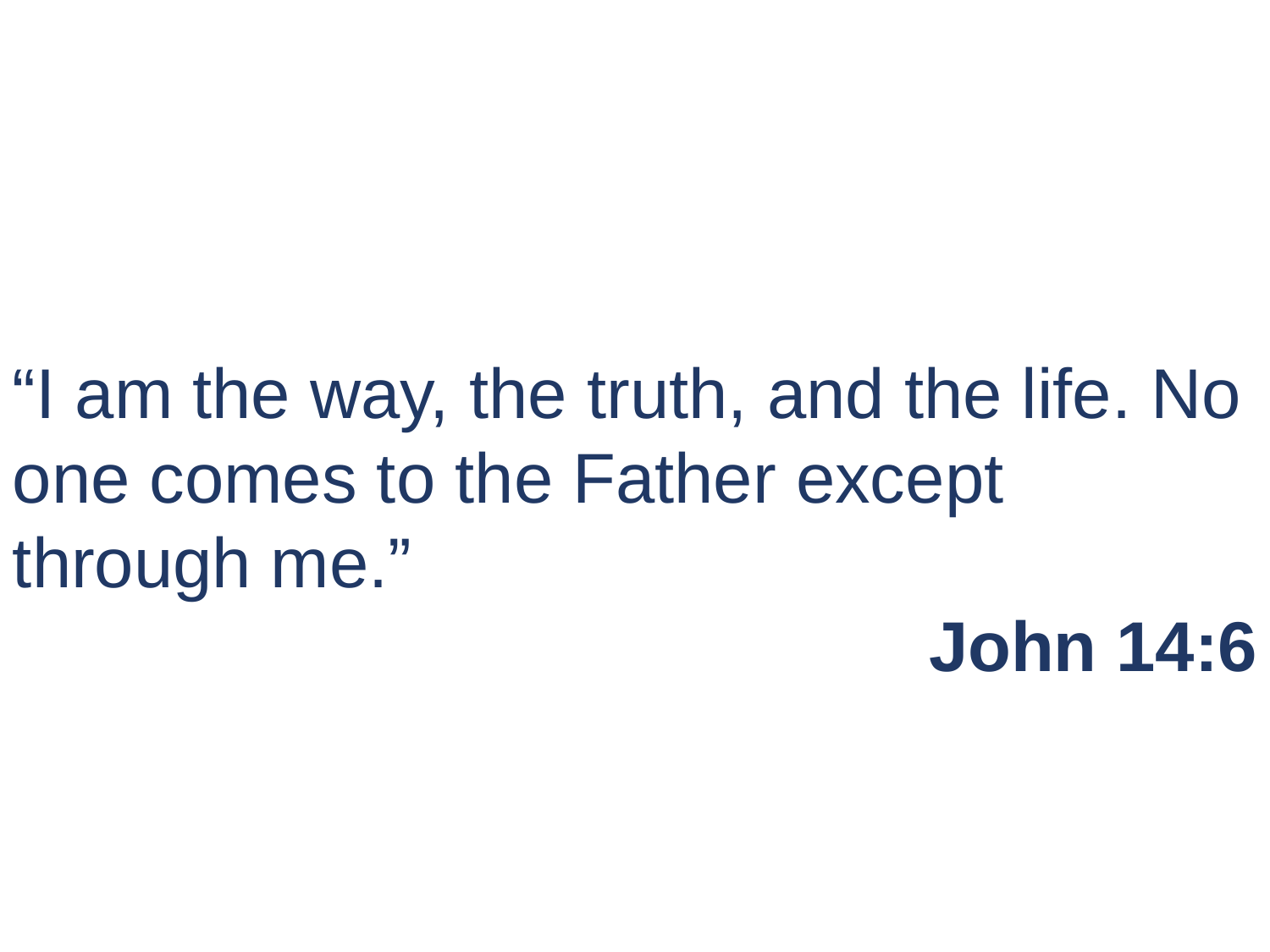

“I am the way, the truth, and the life. No one comes to the Father except through me.”
John 14:6